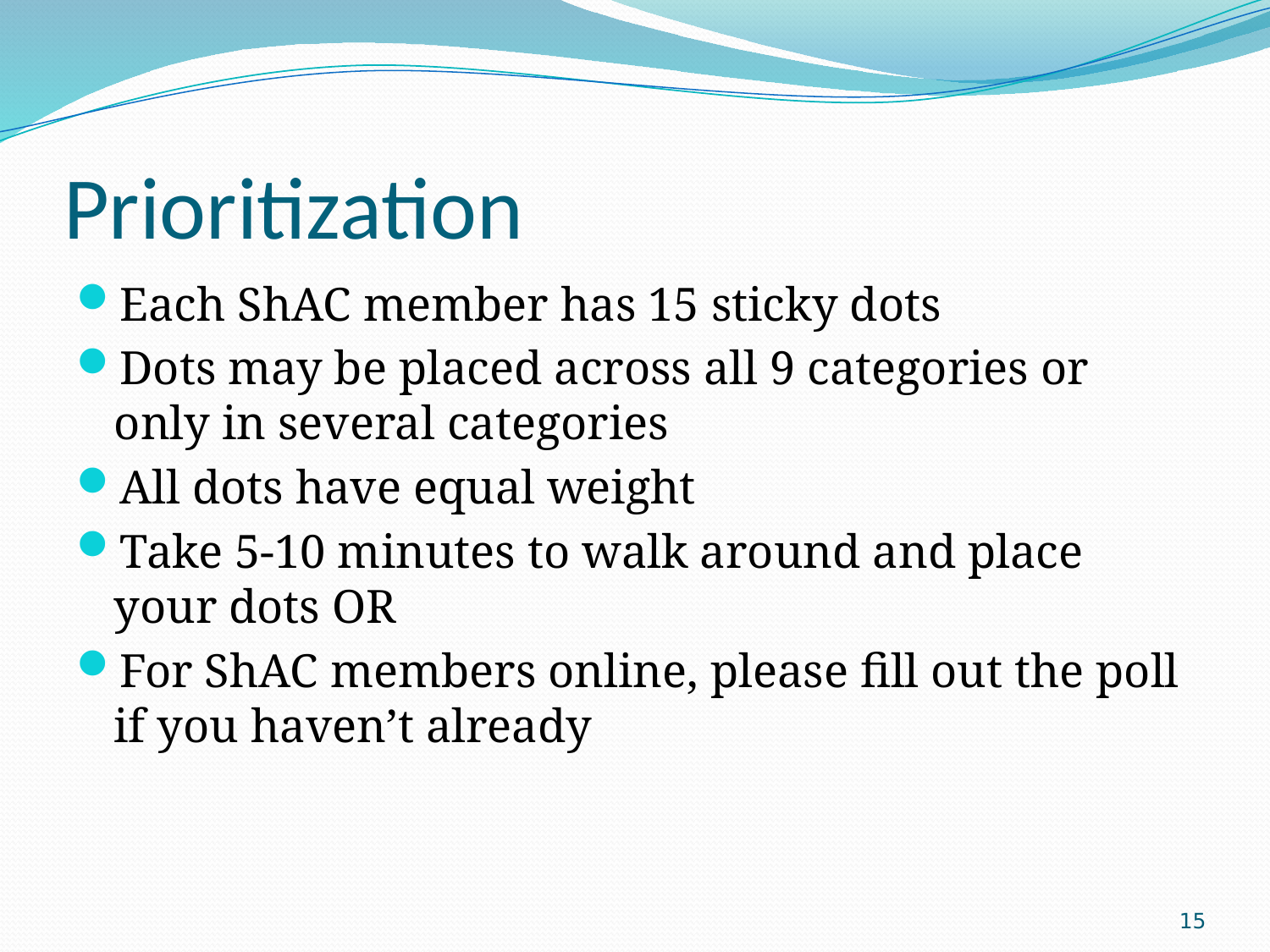

# Prioritization
Each ShAC member has 15 sticky dots
Dots may be placed across all 9 categories or only in several categories
All dots have equal weight
Take 5-10 minutes to walk around and place your dots OR
For ShAC members online, please fill out the poll if you haven’t already

15